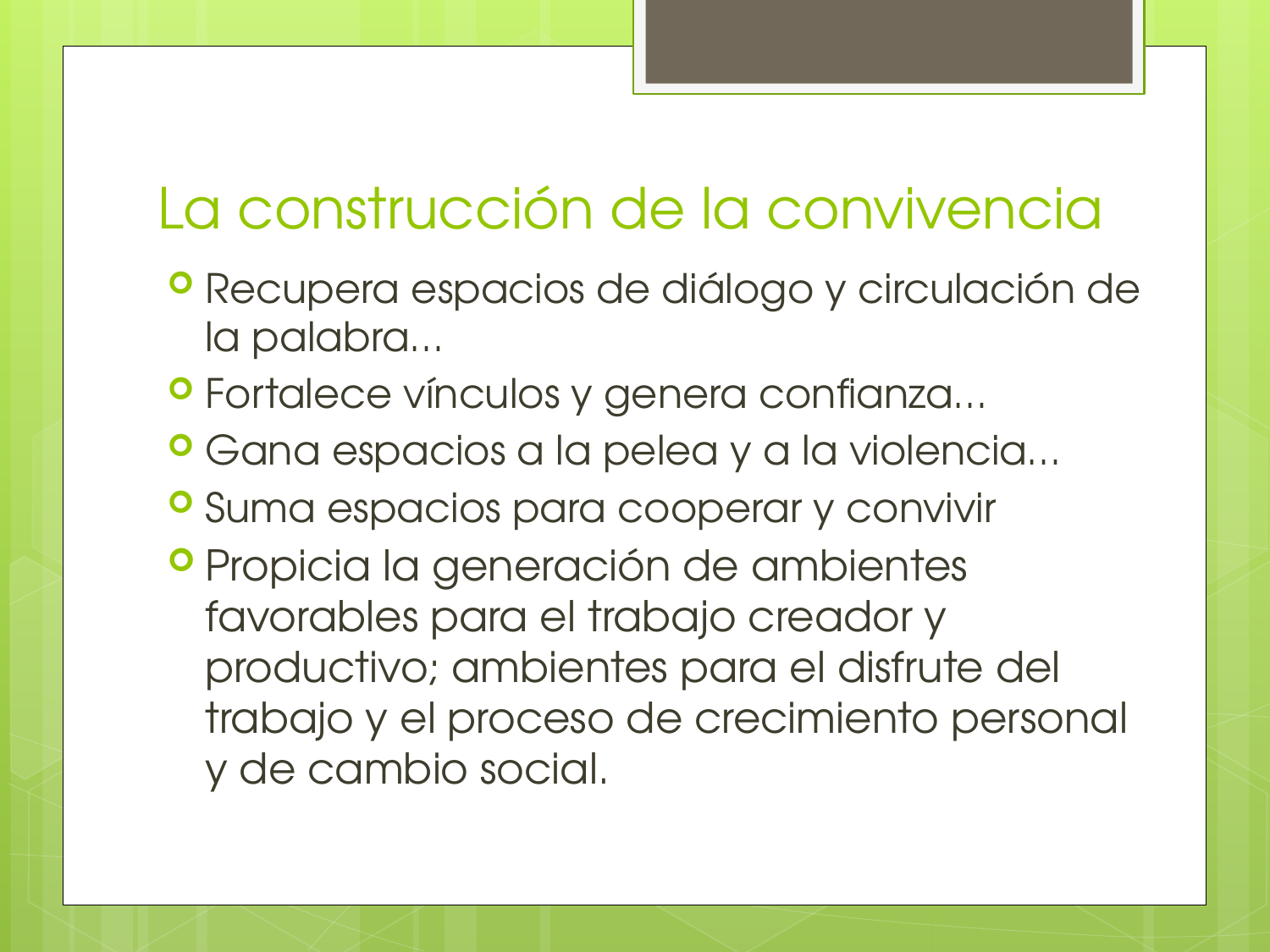

# La construcción de la convivencia
Recupera espacios de diálogo y circulación de la palabra…
Fortalece vínculos y genera confianza…
Gana espacios a la pelea y a la violencia…
Suma espacios para cooperar y convivir
Propicia la generación de ambientes favorables para el trabajo creador y productivo; ambientes para el disfrute del trabajo y el proceso de crecimiento personal y de cambio social.